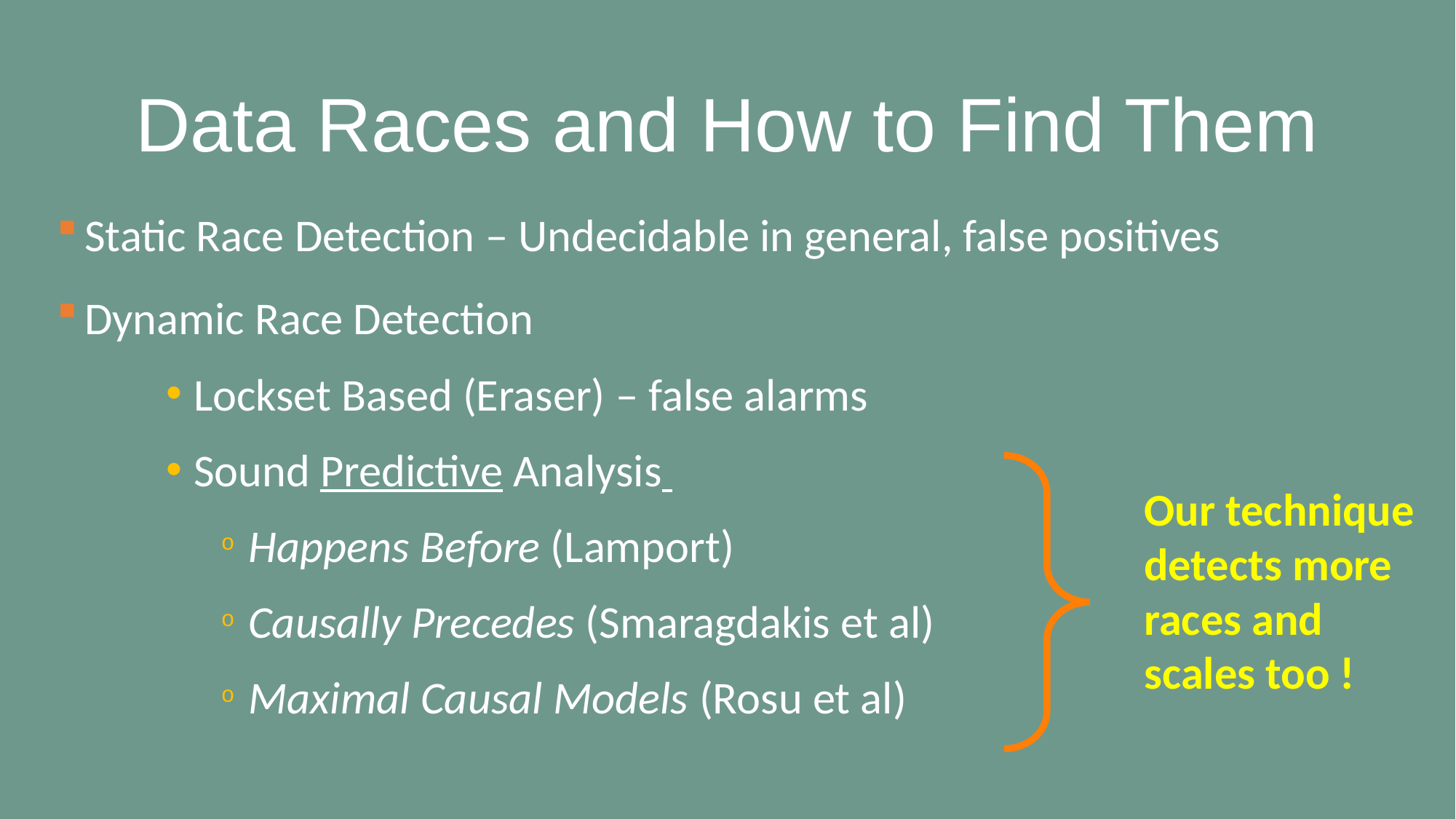

# Data Races and How to Find Them
Static Race Detection – Undecidable in general, false positives
Dynamic Race Detection
Lockset Based (Eraser) – false alarms
Sound Predictive Analysis
Happens Before (Lamport)
Causally Precedes (Smaragdakis et al)
Maximal Causal Models (Rosu et al)

Our technique detects more races and scales too !